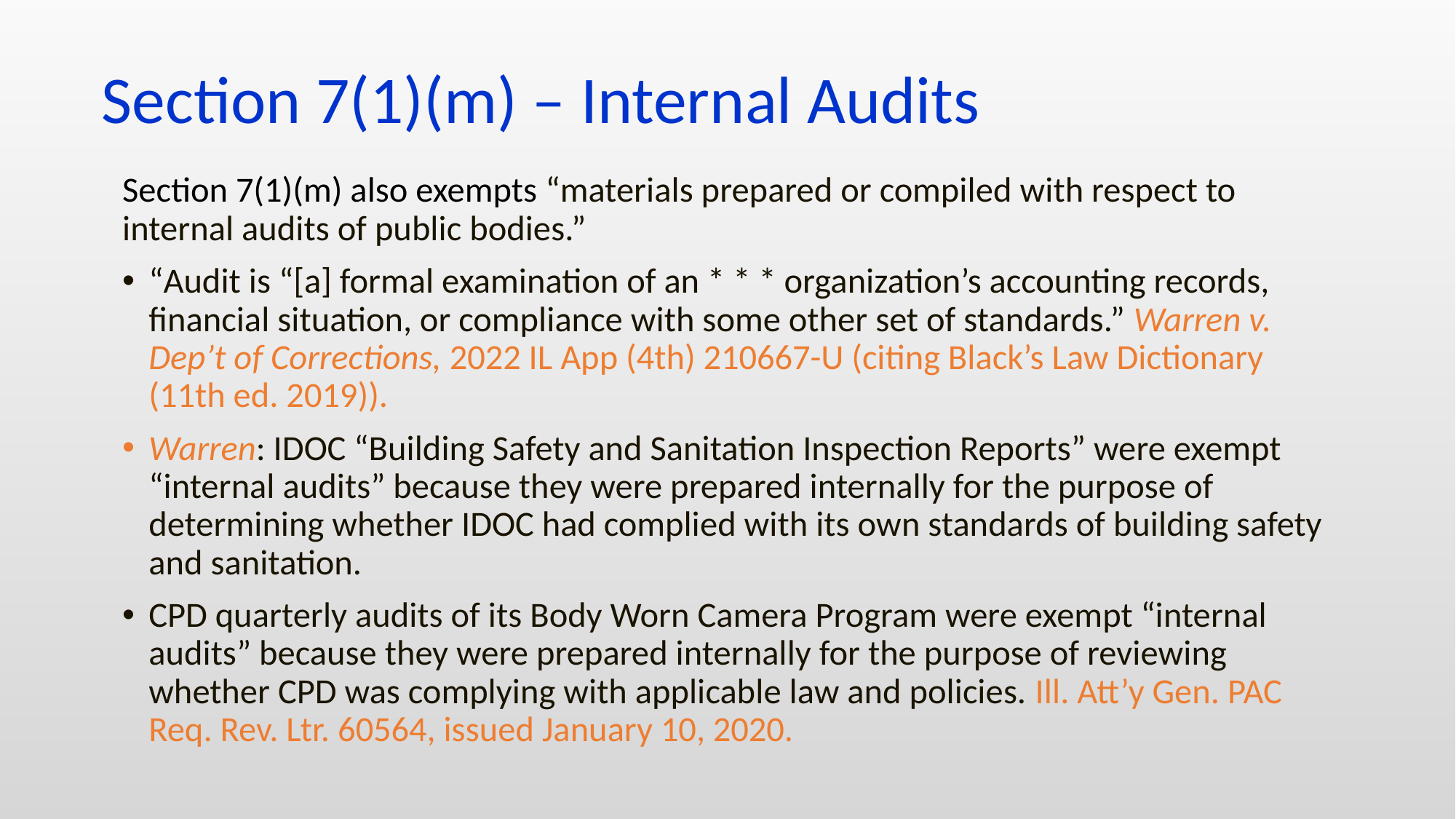

# Section 7(1)(m) – Internal Audits
Section 7(1)(m) also exempts “materials prepared or compiled with respect to internal audits of public bodies.”
“Audit is “[a] formal examination of an * * * organization’s accounting records, financial situation, or compliance with some other set of standards.” Warren v. Dep’t of Corrections, 2022 IL App (4th) 210667-U (citing Black’s Law Dictionary (11th ed. 2019)).
Warren: IDOC “Building Safety and Sanitation Inspection Reports” were exempt “internal audits” because they were prepared internally for the purpose of determining whether IDOC had complied with its own standards of building safety and sanitation.
CPD quarterly audits of its Body Worn Camera Program were exempt “internal audits” because they were prepared internally for the purpose of reviewing whether CPD was complying with applicable law and policies. Ill. Att’y Gen. PAC Req. Rev. Ltr. 60564, issued January 10, 2020.